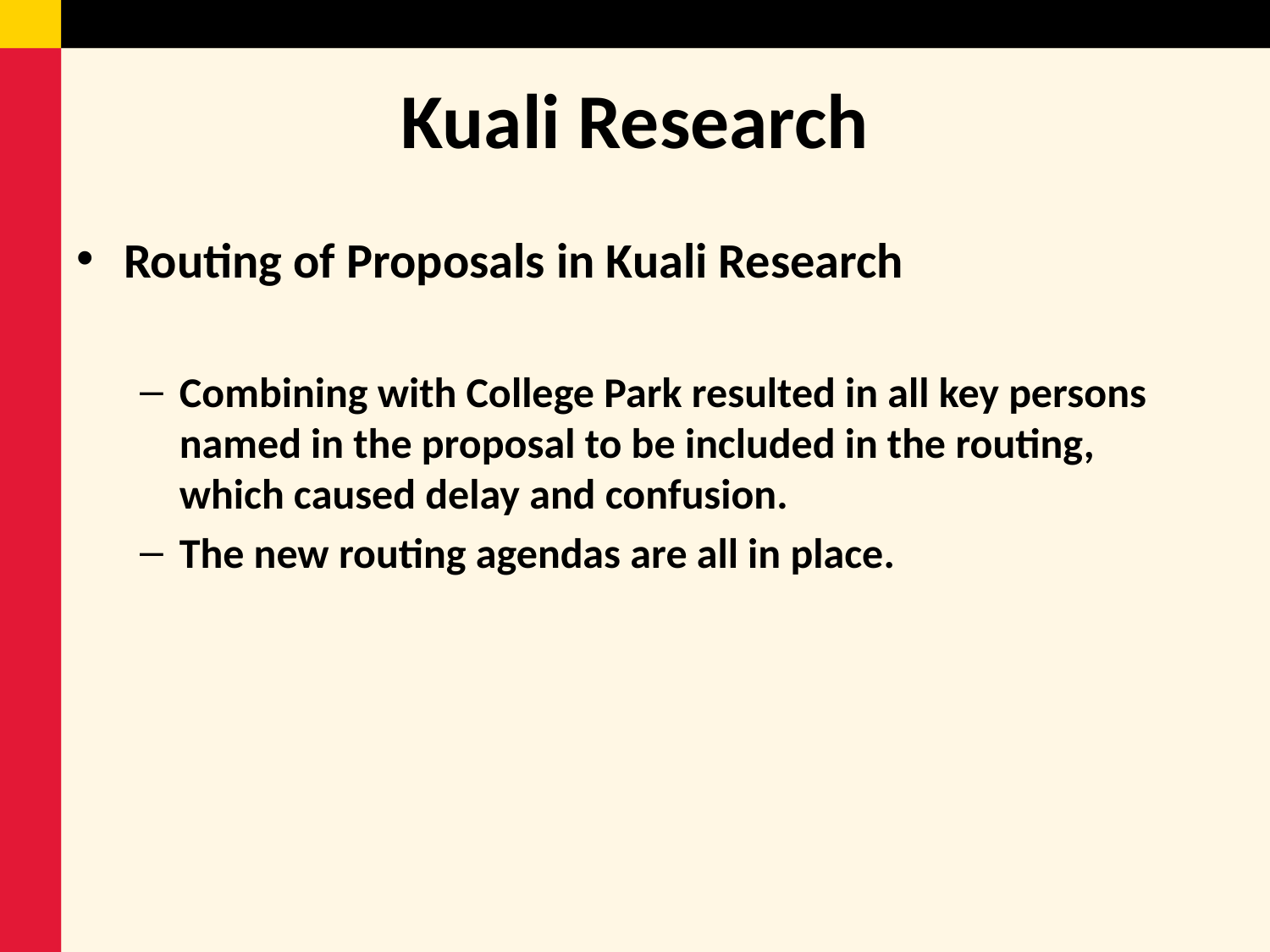

# Kuali Research
Routing of Proposals in Kuali Research

Combining with College Park resulted in all key persons named in the proposal to be included in the routing, which caused delay and confusion.
The new routing agendas are all in place.